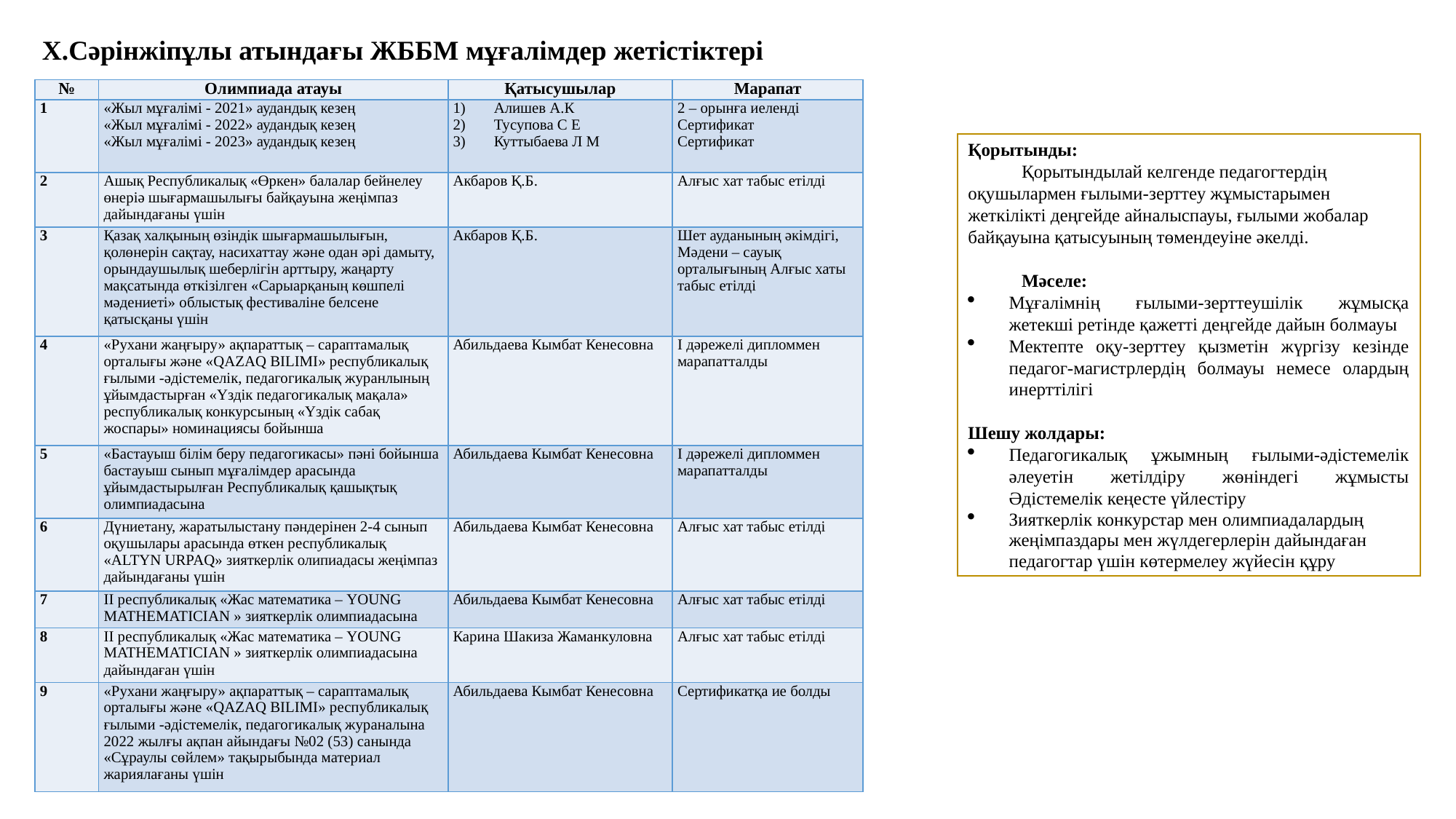

Х.Сәрінжіпұлы атындағы ЖББМ мұғалімдер жетістіктері
| № | Олимпиада атауы | Қатысушылар | Марапат |
| --- | --- | --- | --- |
| 1 | «Жыл мұғалімі - 2021» аудандық кезең «Жыл мұғалімі - 2022» аудандық кезең «Жыл мұғалімі - 2023» аудандық кезең | Алишев А.К Тусупова С Е Куттыбаева Л М | 2 – орынға иеленді Сертификат Сертификат |
| 2 | Ашық Республикалық «Өркен» балалар бейнелеу өнеріә шығармашылығы байқауына жеңімпаз дайындағаны үшін | Акбаров Қ.Б. | Алғыс хат табыс етілді |
| 3 | Қазақ халқының өзіндік шығармашылығын, қолөнерін сақтау, насихаттау және одан әрі дамыту, орындаушылық шеберлігін арттыру, жаңарту мақсатында өткізілген «Сарыарқаның көшпелі мәдениеті» облыстық фестиваліне белсене қатысқаны үшін | Акбаров Қ.Б. | Шет ауданының әкімдігі, Мәдени – сауық орталығының Алғыс хаты табыс етілді |
| 4 | «Рухани жаңғыру» ақпараттық – сараптамалық орталығы және «QAZAQ BILIMI» республикалық ғылыми -әдістемелік, педагогикалық журанлының ұйымдастырған «Үздік педагогикалық мақала» республикалық конкурсының «Үздік сабақ жоспары» номинациясы бойынша | Абильдаева Кымбат Кенесовна | І дәрежелі дипломмен марапатталды |
| 5 | «Бастауыш білім беру педагогикасы» пәні бойынша бастауыш сынып мұғалімдер арасында ұйымдастырылған Республикалық қашықтық олимпиадасына | Абильдаева Кымбат Кенесовна | І дәрежелі дипломмен марапатталды |
| 6 | Дүниетану, жаратылыстану пәндерінен 2-4 сынып оқушылары арасында өткен республикалық «ALTYN URPAQ» зияткерлік олипиадасы жеңімпаз дайындағаны үшін | Абильдаева Кымбат Кенесовна | Алғыс хат табыс етілді |
| 7 | ІІ республикалық «Жас математика – YOUNG MATHEMATICIAN » зияткерлік олимпиадасына | Абильдаева Кымбат Кенесовна | Алғыс хат табыс етілді |
| 8 | ІІ республикалық «Жас математика – YOUNG MATHEMATICIAN » зияткерлік олимпиадасына дайындаған үшін | Карина Шакиза Жаманкуловна | Алғыс хат табыс етілді |
| 9 | «Рухани жаңғыру» ақпараттық – сараптамалық орталығы және «QAZAQ BILIMI» республикалық ғылыми -әдістемелік, педагогикалық жураналына 2022 жылғы ақпан айындағы №02 (53) санында «Сұраулы сөйлем» тақырыбында материал жариялағаны үшін | Абильдаева Кымбат Кенесовна | Сертификатқа ие болды |
Қорытынды:
Қорытындылай келгенде педагогтердің  оқушылармен ғылыми-зерттеу жұмыстарымен жеткілікті деңгейде айналыспауы, ғылыми жобалар байқауына қатысуының төмендеуіне әкелді.

Мәселе:
Мұғалімнің ғылыми-зерттеушілік жұмысқа жетекші ретінде қажетті деңгейде дайын болмауы
Мектепте оқу-зерттеу қызметін жүргізу кезінде педагог-магистрлердің болмауы немесе олардың инерттілігі

Шешу жолдары:
Педагогикалық ұжымның ғылыми-әдістемелік әлеуетін жетілдіру жөніндегі жұмысты Әдістемелік кеңесте үйлестіру
Зияткерлік конкурстар мен олимпиадалардың жеңімпаздары мен жүлдегерлерін дайындаған педагогтар үшін көтермелеу жүйесін құру